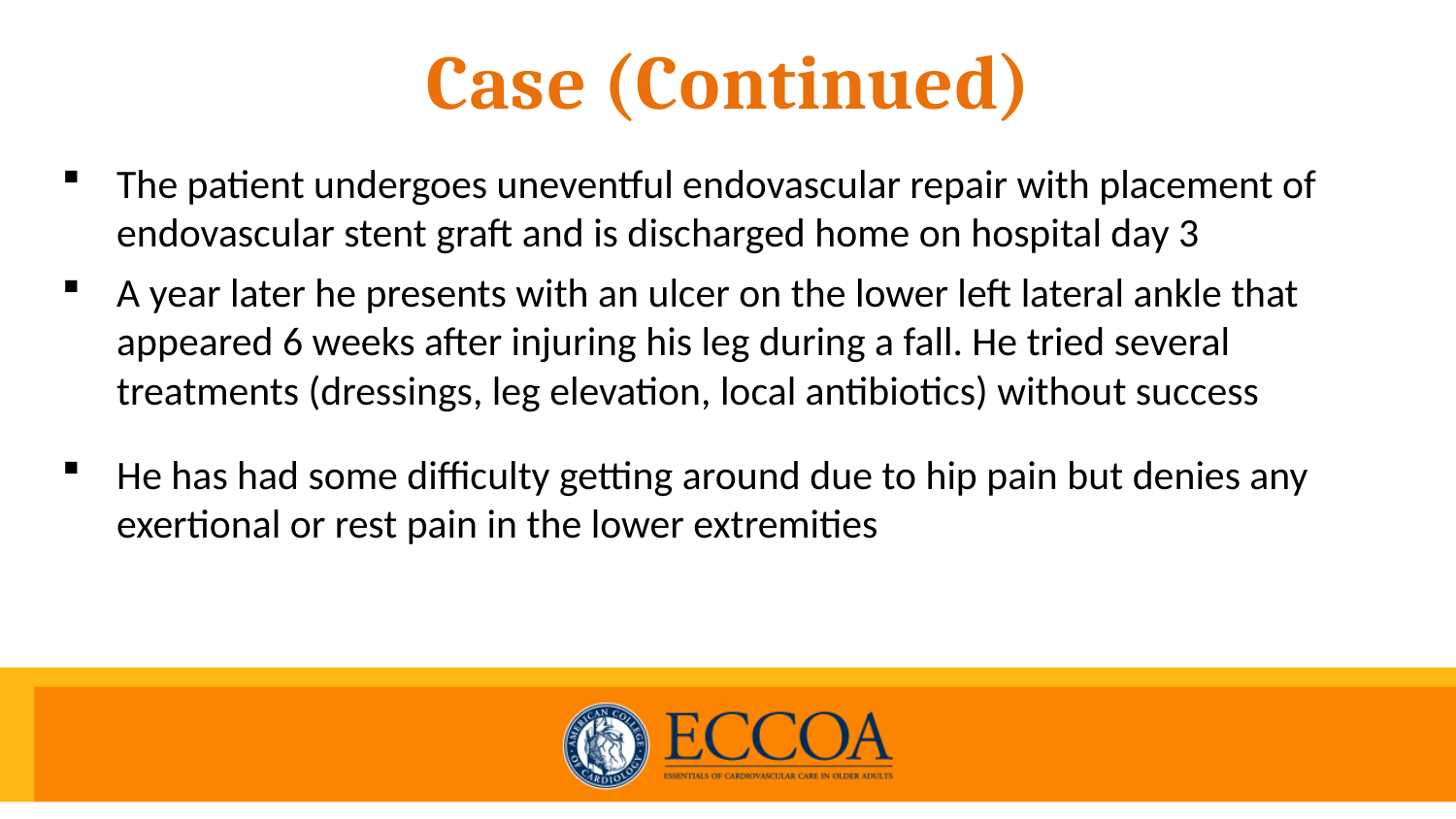

# Case (Continued)
The patient undergoes uneventful endovascular repair with placement of endovascular stent graft and is discharged home on hospital day 3
A year later he presents with an ulcer on the lower left lateral ankle that appeared 6 weeks after injuring his leg during a fall. He tried several treatments (dressings, leg elevation, local antibiotics) without success
He has had some difficulty getting around due to hip pain but denies any exertional or rest pain in the lower extremities